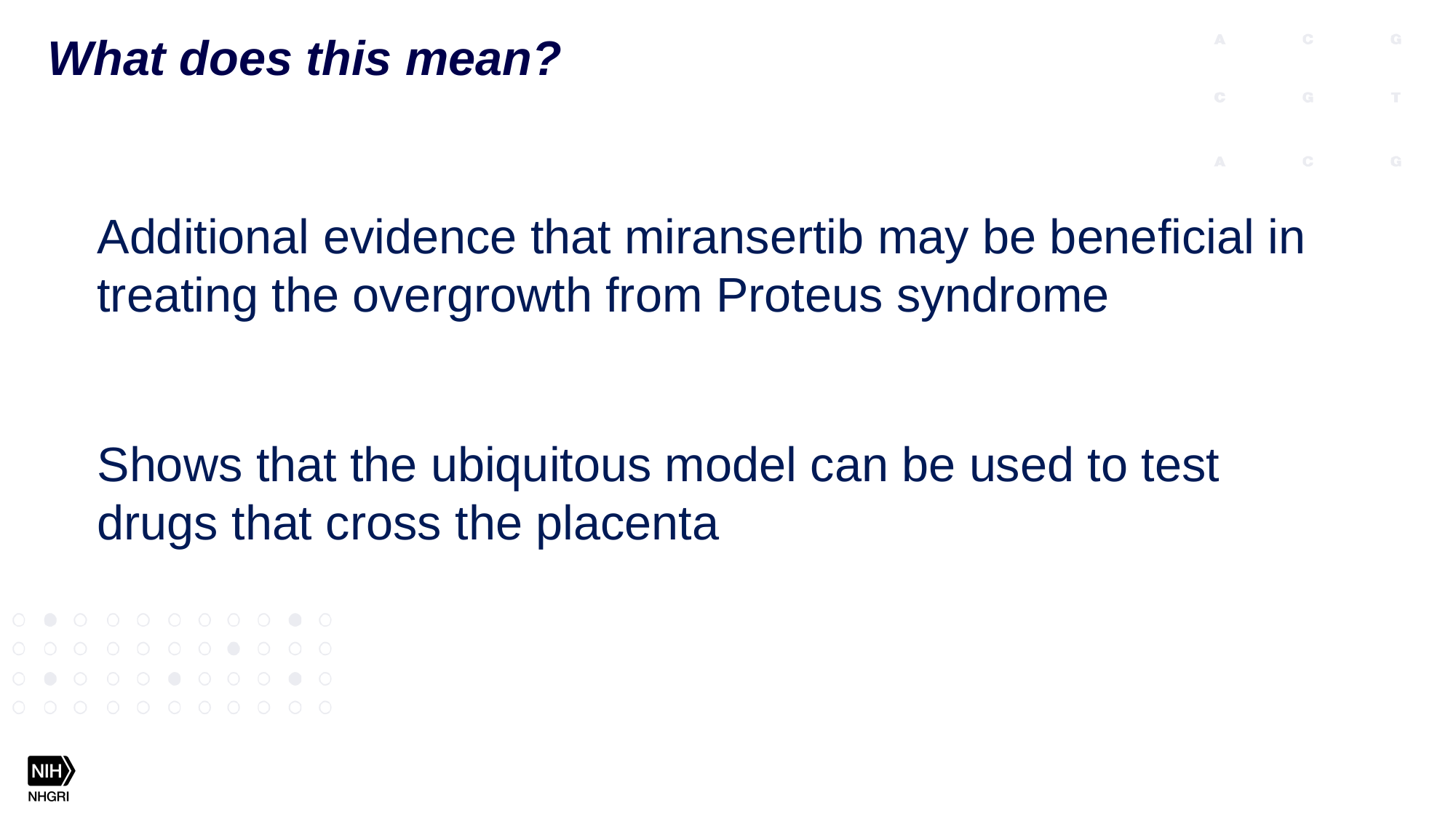

What does this mean?
Additional evidence that miransertib may be beneficial in treating the overgrowth from Proteus syndrome
Shows that the ubiquitous model can be used to test drugs that cross the placenta